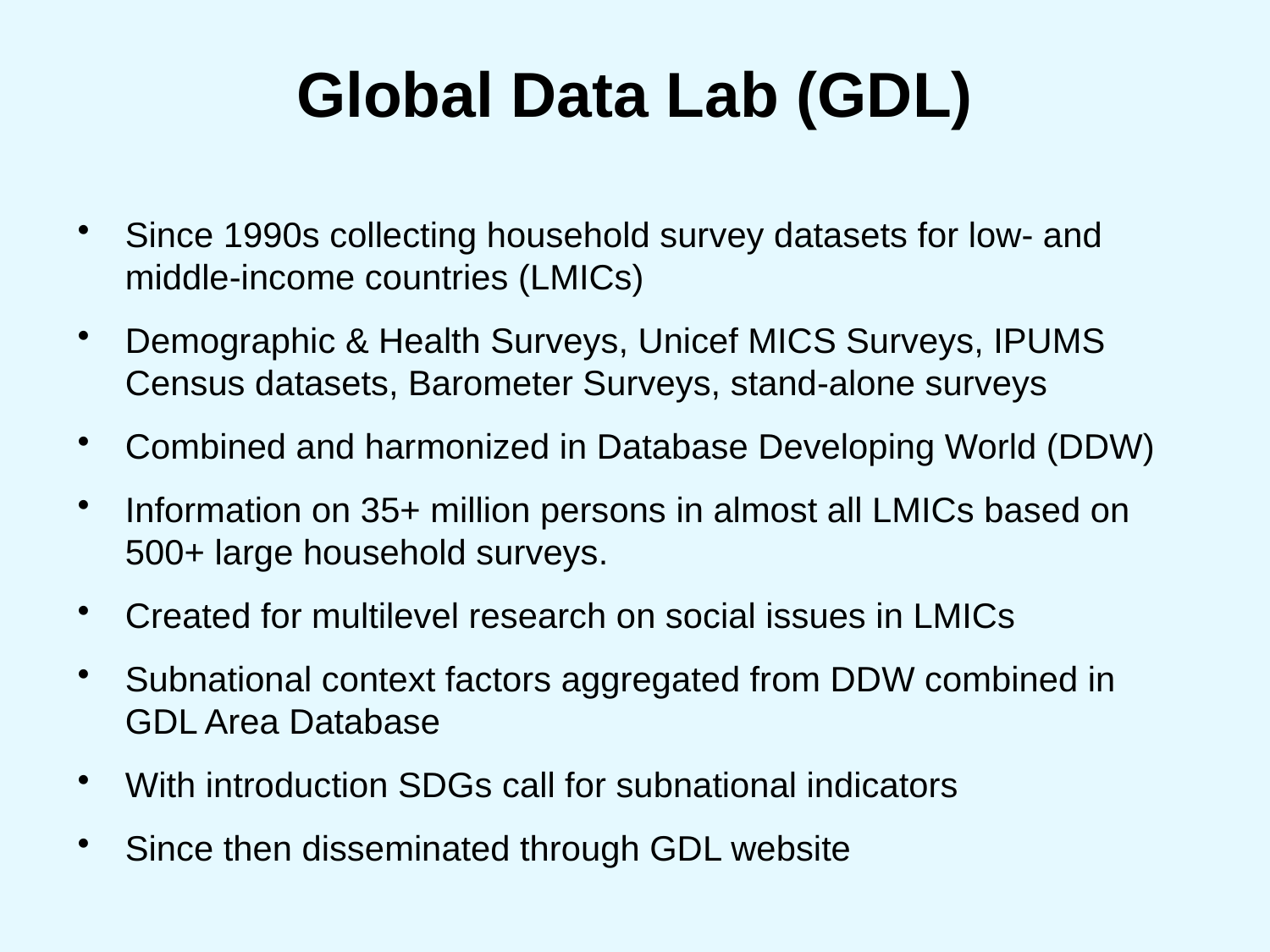

# Global Data Lab (GDL)
Since 1990s collecting household survey datasets for low- and middle-income countries (LMICs)
Demographic & Health Surveys, Unicef MICS Surveys, IPUMS Census datasets, Barometer Surveys, stand-alone surveys
Combined and harmonized in Database Developing World (DDW)
Information on 35+ million persons in almost all LMICs based on 500+ large household surveys.
Created for multilevel research on social issues in LMICs
Subnational context factors aggregated from DDW combined in GDL Area Database
With introduction SDGs call for subnational indicators
Since then disseminated through GDL website